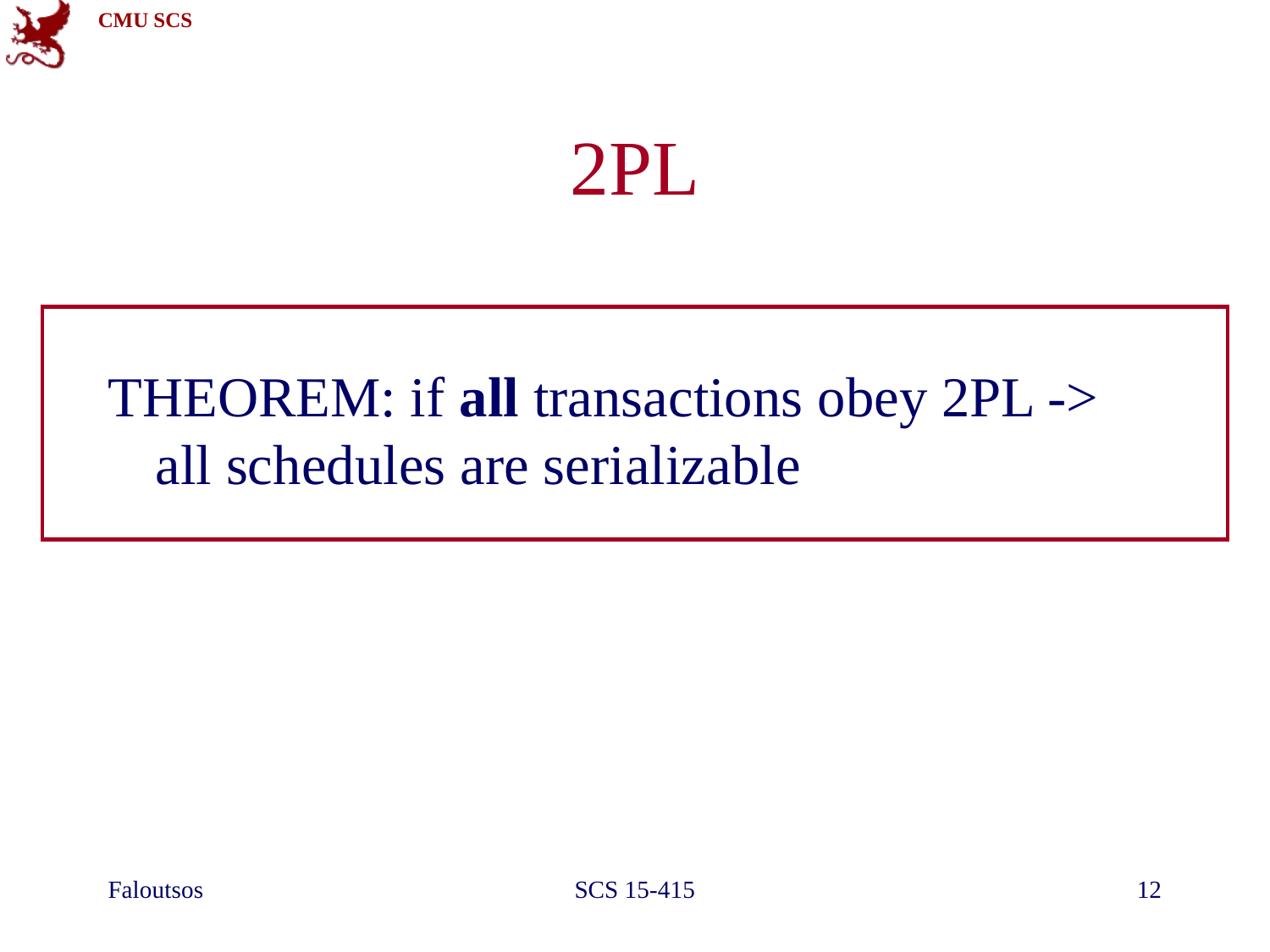

# 2PL

THEOREM: if all transactions obey 2PL -> all schedules are serializable

Faloutsos
SCS 15-415
12